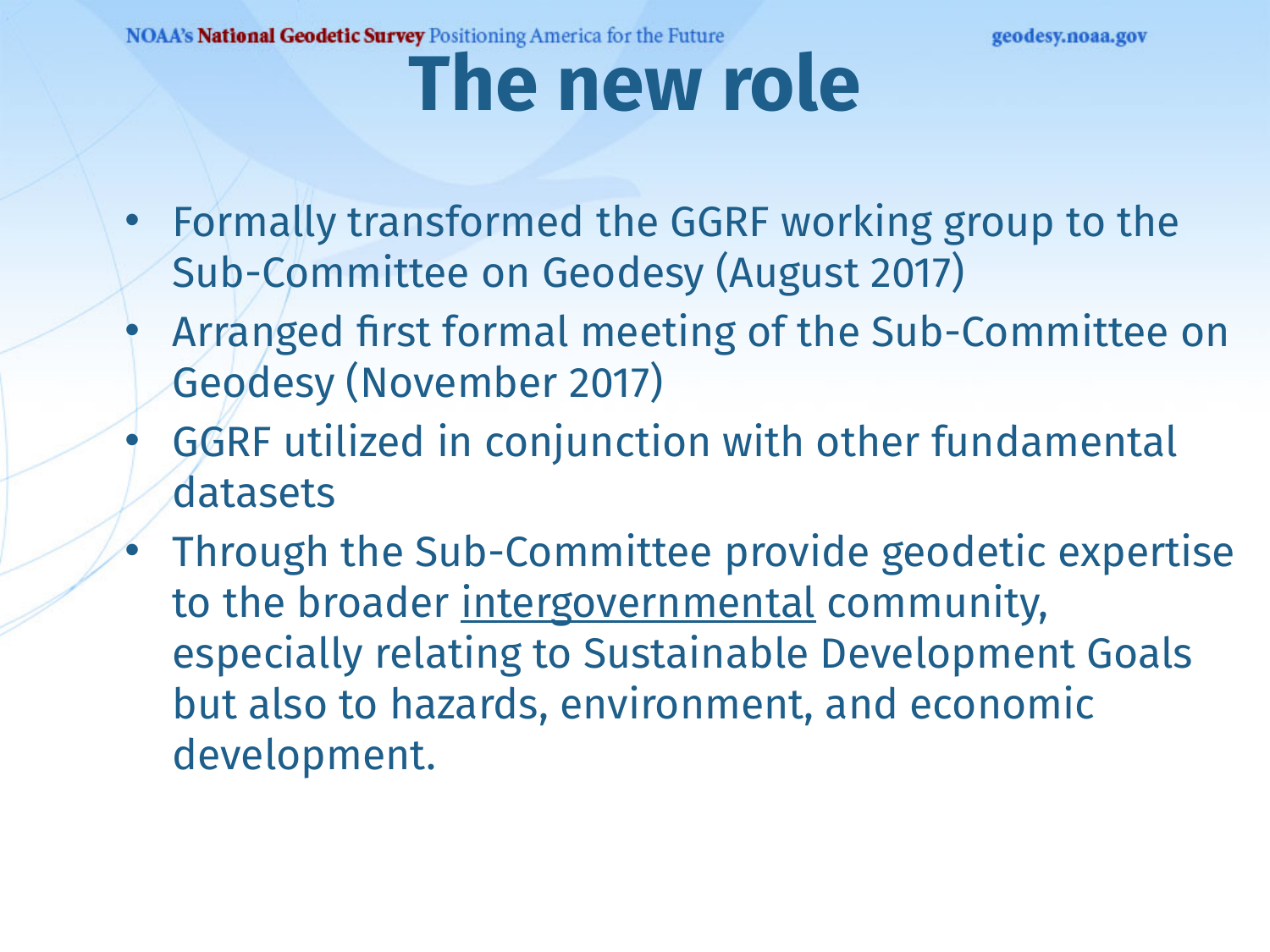

# The new role
Formally transformed the GGRF working group to the Sub-Committee on Geodesy (August 2017)
Arranged first formal meeting of the Sub-Committee on Geodesy (November 2017)
GGRF utilized in conjunction with other fundamental datasets
Through the Sub-Committee provide geodetic expertise to the broader intergovernmental community, especially relating to Sustainable Development Goals but also to hazards, environment, and economic development.